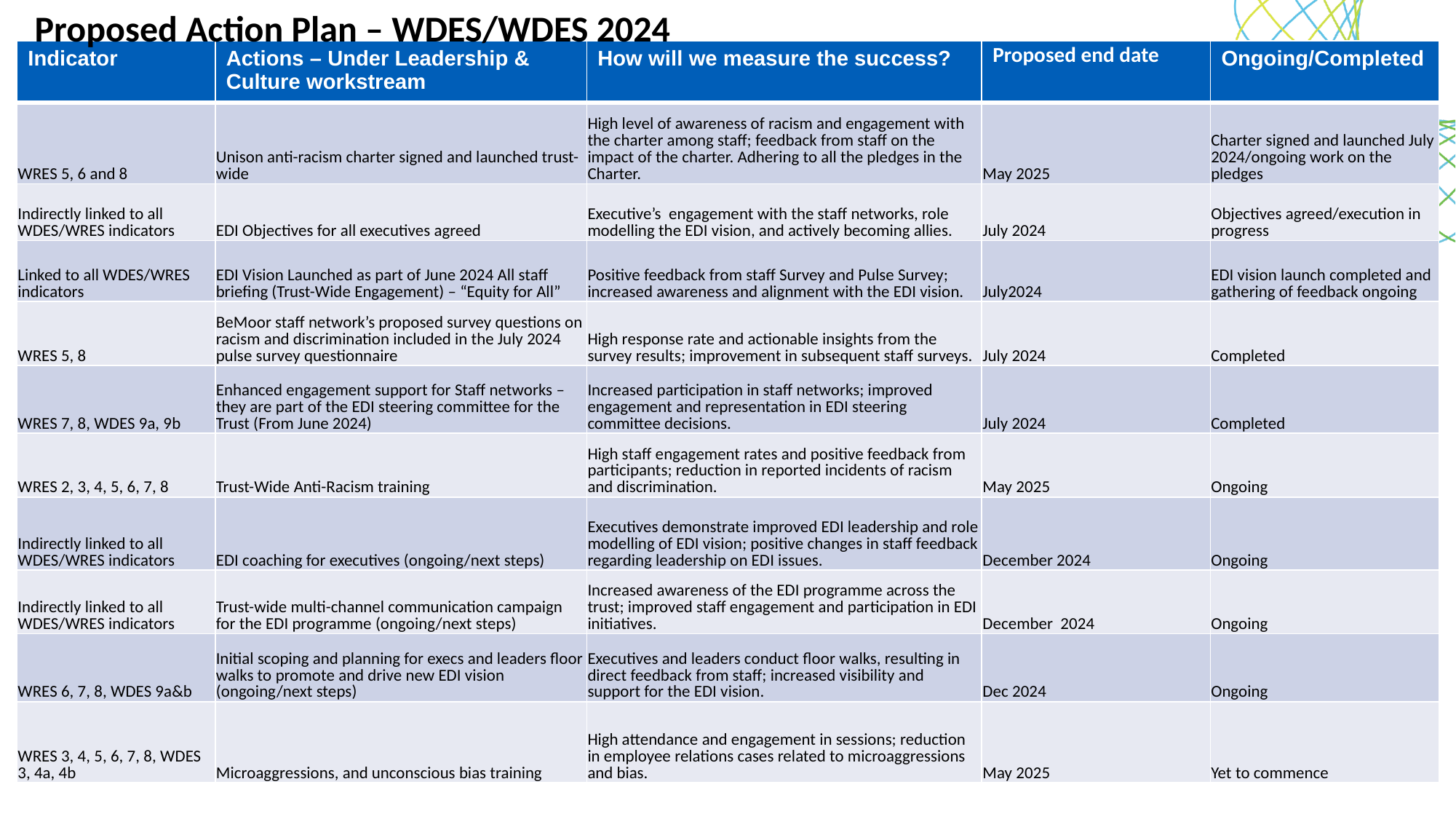

Proposed Action Plan – WDES/WDES 2024
| Indicator | Actions – Under Leadership & Culture workstream | How will we measure the success? | Proposed end date | Ongoing/Completed |
| --- | --- | --- | --- | --- |
| WRES 5, 6 and 8 | Unison anti-racism charter signed and launched trust-wide | High level of awareness of racism and engagement with the charter among staff; feedback from staff on the impact of the charter. Adhering to all the pledges in the Charter. | May 2025 | Charter signed and launched July 2024/ongoing work on the pledges |
| Indirectly linked to all WDES/WRES indicators | EDI Objectives for all executives agreed | Executive’s engagement with the staff networks, role modelling the EDI vision, and actively becoming allies. | July 2024 | Objectives agreed/execution in progress |
| Linked to all WDES/WRES indicators | EDI Vision Launched as part of June 2024 All staff briefing (Trust-Wide Engagement) – “Equity for All” | Positive feedback from staff Survey and Pulse Survey; increased awareness and alignment with the EDI vision. | July2024 | EDI vision launch completed and gathering of feedback ongoing |
| WRES 5, 8 | BeMoor staff network’s proposed survey questions on racism and discrimination included in the July 2024 pulse survey questionnaire | High response rate and actionable insights from the survey results; improvement in subsequent staff surveys. | July 2024 | Completed |
| WRES 7, 8, WDES 9a, 9b | Enhanced engagement support for Staff networks – they are part of the EDI steering committee for the Trust (From June 2024) | Increased participation in staff networks; improved engagement and representation in EDI steering committee decisions. | July 2024 | Completed |
| WRES 2, 3, 4, 5, 6, 7, 8 | Trust-Wide Anti-Racism training | High staff engagement rates and positive feedback from participants; reduction in reported incidents of racism and discrimination. | May 2025 | Ongoing |
| Indirectly linked to all WDES/WRES indicators | EDI coaching for executives (ongoing/next steps) | Executives demonstrate improved EDI leadership and role modelling of EDI vision; positive changes in staff feedback regarding leadership on EDI issues. | December 2024 | Ongoing |
| Indirectly linked to all WDES/WRES indicators | Trust-wide multi-channel communication campaign for the EDI programme (ongoing/next steps) | Increased awareness of the EDI programme across the trust; improved staff engagement and participation in EDI initiatives. | December 2024 | Ongoing |
| WRES 6, 7, 8, WDES 9a&b | Initial scoping and planning for execs and leaders floor walks to promote and drive new EDI vision (ongoing/next steps) | Executives and leaders conduct floor walks, resulting in direct feedback from staff; increased visibility and support for the EDI vision. | Dec 2024 | Ongoing |
| WRES 3, 4, 5, 6, 7, 8, WDES 3, 4a, 4b | Microaggressions, and unconscious bias training | High attendance and engagement in sessions; reduction in employee relations cases related to microaggressions and bias. | May 2025 | Yet to commence |